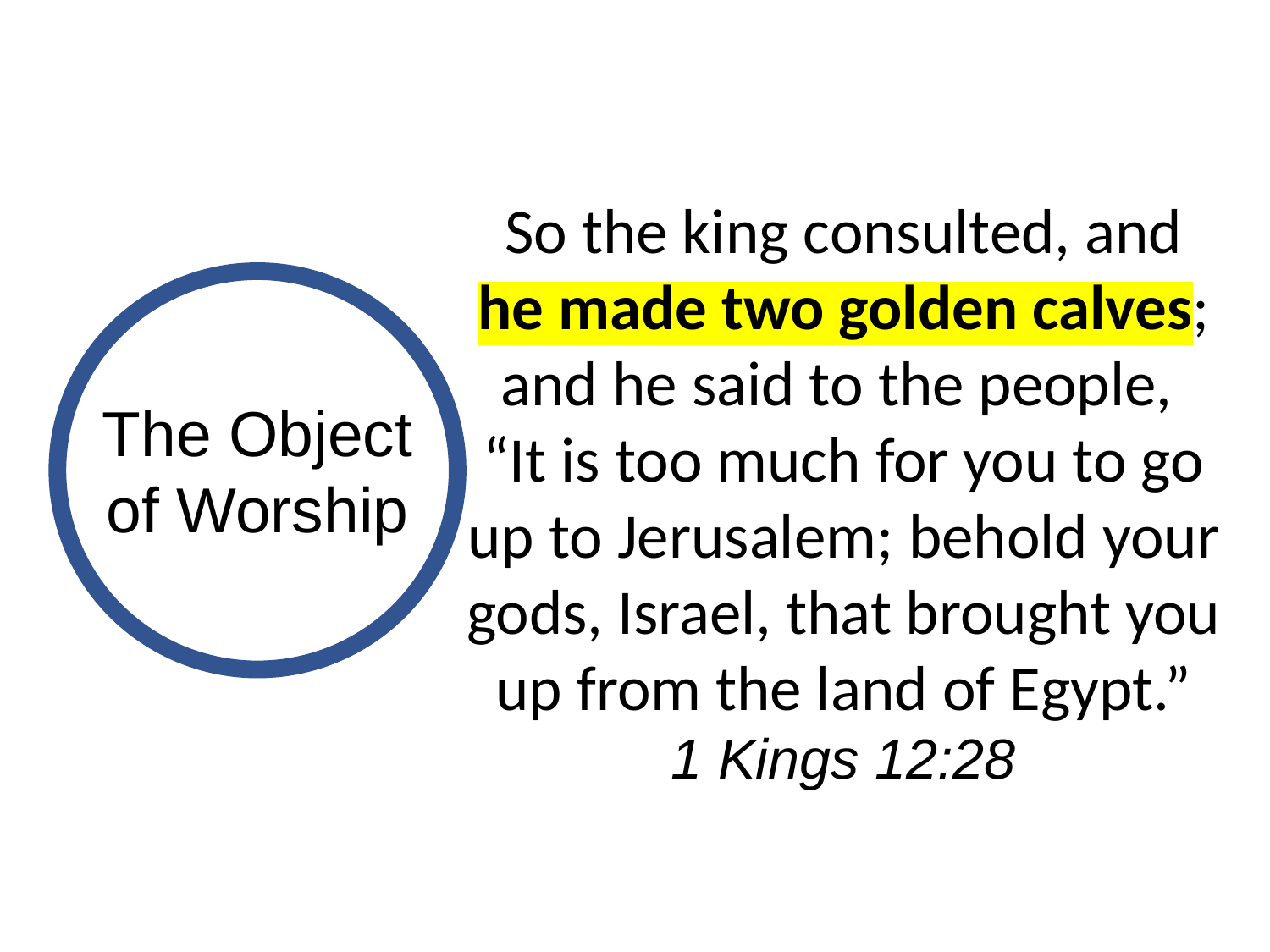

So the king consulted, and he made two golden calves; and he said to the people,
“It is too much for you to go up to Jerusalem; behold your gods, Israel, that brought you up from the land of Egypt.”
1 Kings 12:28

The Object of Worship